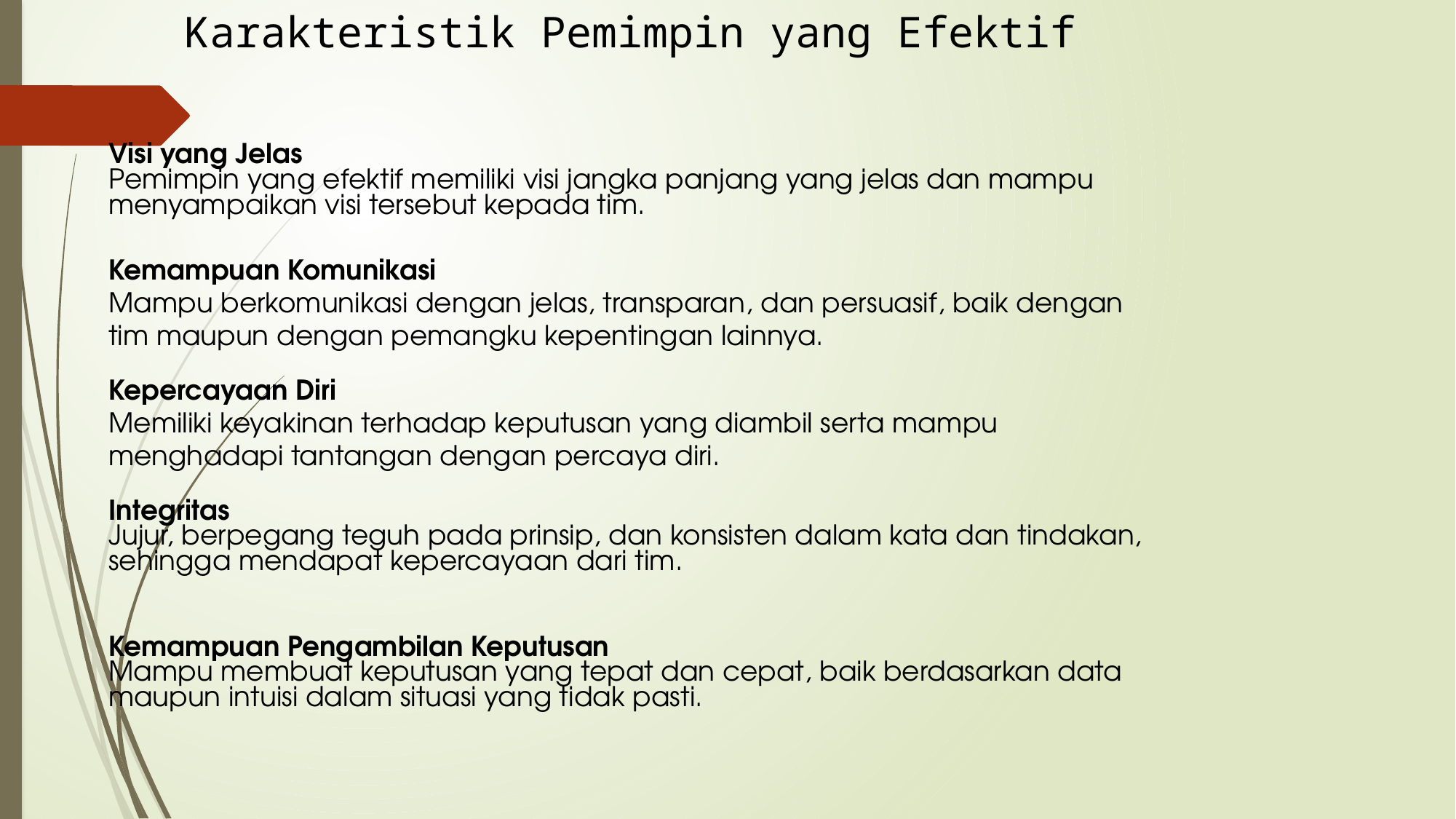

# Karakteristik Pemimpin yang Efektif
| Visi yang Jelas Pemimpin yang efektif memiliki visi jangka panjang yang jelas dan mampu menyampaikan visi tersebut kepada tim. |
| --- |
Kemampuan Komunikasi
Mampu berkomunikasi dengan jelas, transparan, dan persuasif, baik dengan tim maupun dengan pemangku kepentingan lainnya.
Kepercayaan Diri
Memiliki keyakinan terhadap keputusan yang diambil serta mampu menghadapi tantangan dengan percaya diri.
| Integritas Jujur, berpegang teguh pada prinsip, dan konsisten dalam kata dan tindakan, sehingga mendapat kepercayaan dari tim. |
| --- |
| Kemampuan Pengambilan Keputusan Mampu membuat keputusan yang tepat dan cepat, baik berdasarkan data maupun intuisi dalam situasi yang tidak pasti. |
| --- |